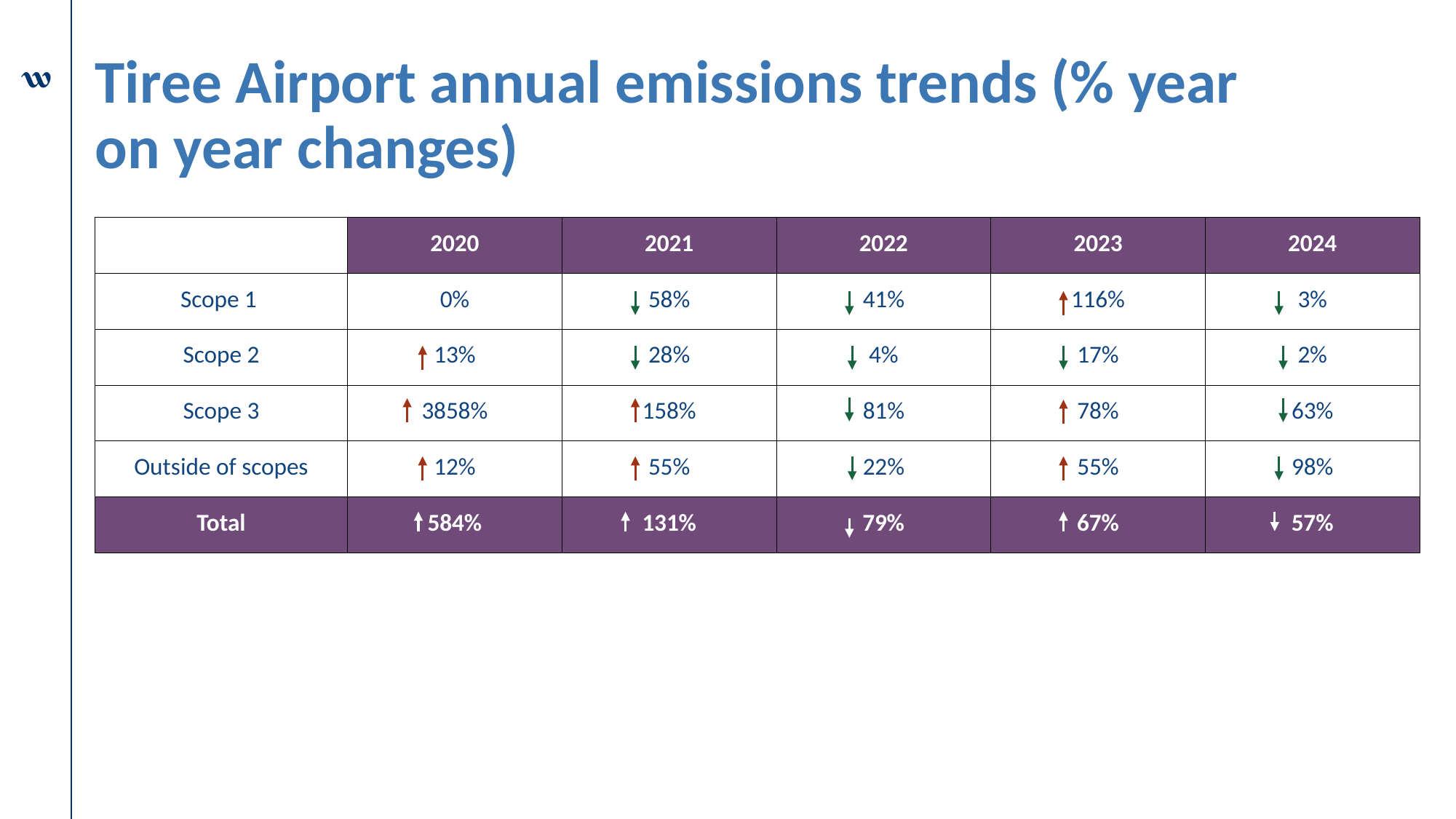

# Tiree Airport annual emissions trends (% year on year changes)
|  | 2020 | 2021 | 2022 | 2023 | 2024 |
| --- | --- | --- | --- | --- | --- |
| Scope 1 | 0% | 58% | 41% | 116% | 3% |
| Scope 2 | 13% | 28% | 4% | 17% | 2% |
| Scope 3 | 3858% | 158% | 81% | 78% | 63% |
| Outside of scopes | 12% | 55% | 22% | 55% | 98% |
| Total | 584% | 131% | 79% | 67% | 57% |